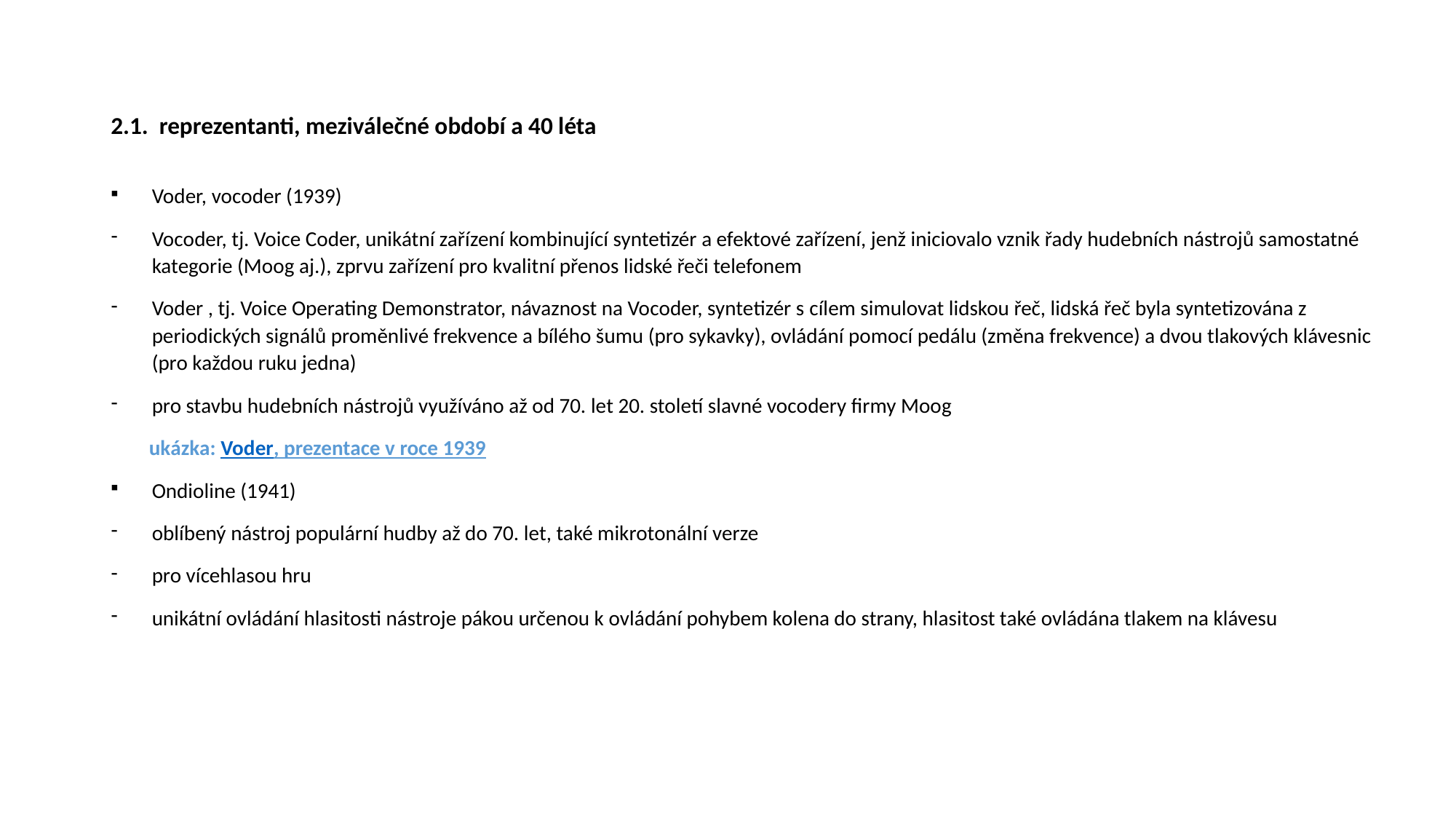

# 2.1.  reprezentanti, meziválečné období a 40 léta
Voder, vocoder (1939)
Vocoder, tj. Voice Coder, unikátní zařízení kombinující syntetizér a efektové zařízení, jenž iniciovalo vznik řady hudebních nástrojů samostatné kategorie (Moog aj.), zprvu zařízení pro kvalitní přenos lidské řeči telefonem
Voder , tj. Voice Operating Demonstrator, návaznost na Vocoder, syntetizér s cílem simulovat lidskou řeč, lidská řeč byla syntetizována z periodických signálů proměnlivé frekvence a bílého šumu (pro sykavky), ovládání pomocí pedálu (změna frekvence) a dvou tlakových klávesnic (pro každou ruku jedna)
pro stavbu hudebních nástrojů využíváno až od 70. let 20. století slavné vocodery firmy Moog
       ukázka: Voder, prezentace v roce 1939
Ondioline (1941)
oblíbený nástroj populární hudby až do 70. let, také mikrotonální verze
pro vícehlasou hru
unikátní ovládání hlasitosti nástroje pákou určenou k ovládání pohybem kolena do strany, hlasitost také ovládána tlakem na klávesu